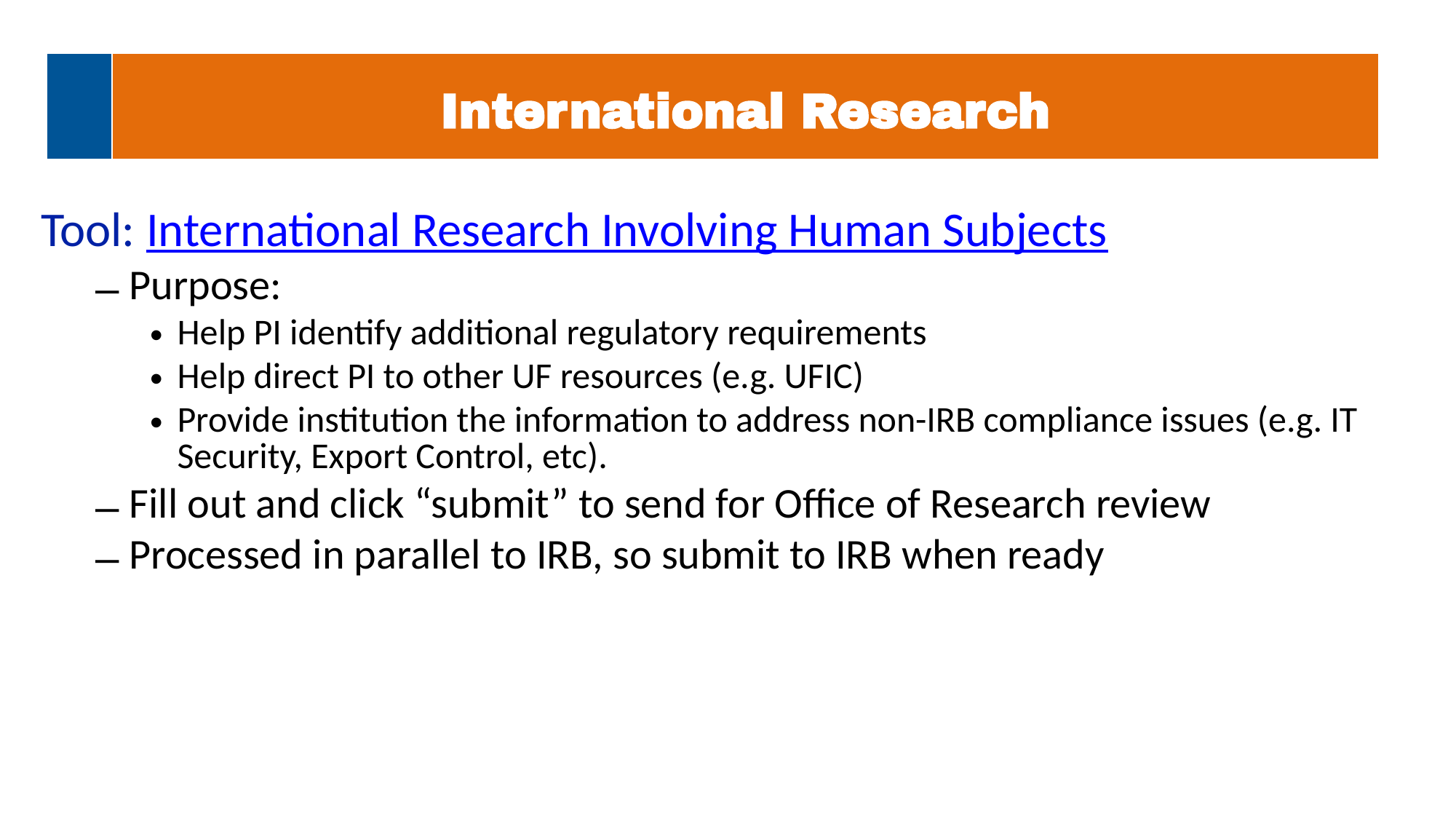

|  | International Research |
| --- | --- |
Tool: International Research Involving Human Subjects
Purpose:
Help PI identify additional regulatory requirements
Help direct PI to other UF resources (e.g. UFIC)
Provide institution the information to address non-IRB compliance issues (e.g. IT Security, Export Control, etc).
Fill out and click “submit” to send for Office of Research review
Processed in parallel to IRB, so submit to IRB when ready